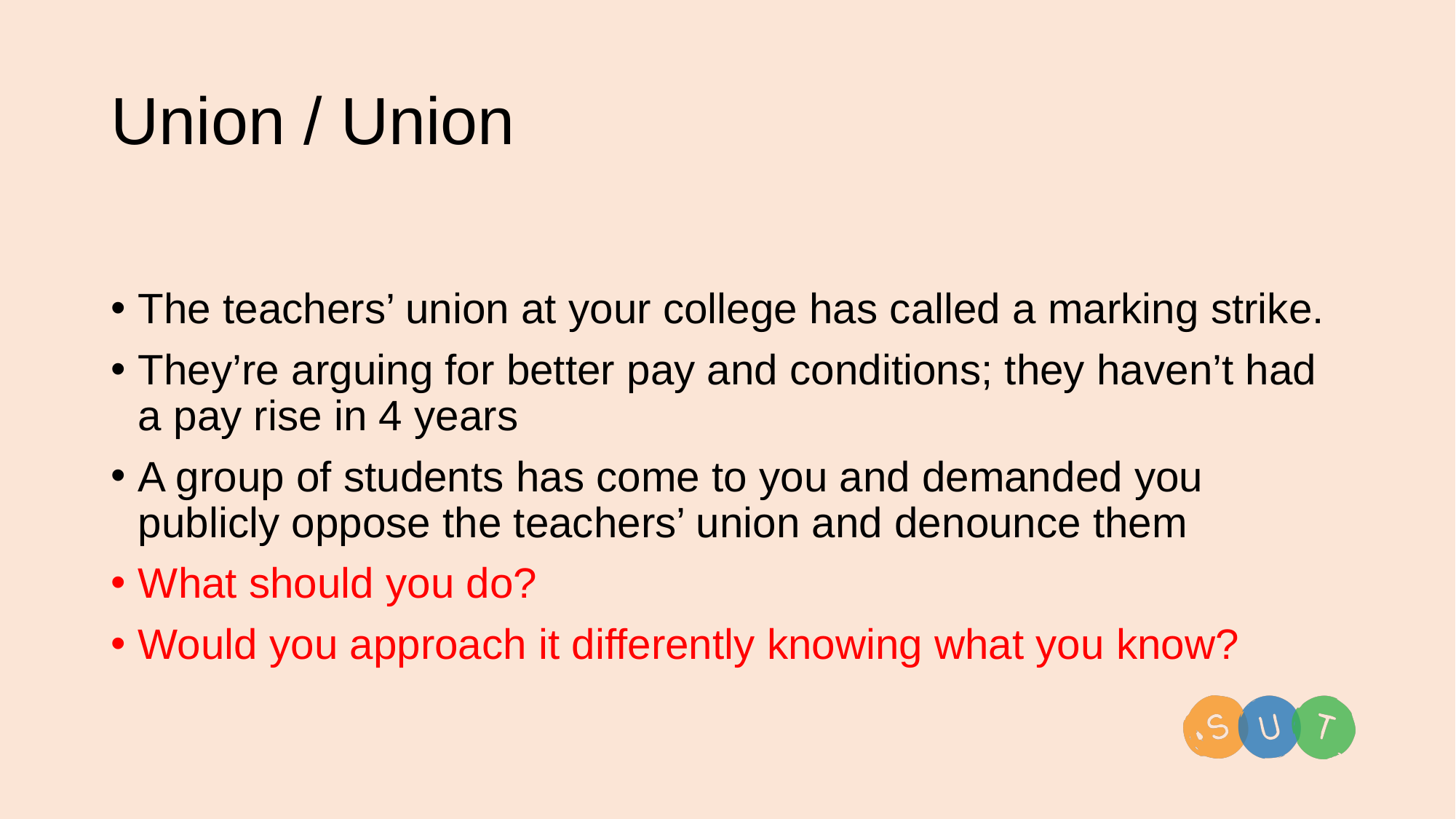

# Union / Union
The teachers’ union at your college has called a marking strike.
They’re arguing for better pay and conditions; they haven’t had a pay rise in 4 years
A group of students has come to you and demanded you publicly oppose the teachers’ union and denounce them
What should you do?
Would you approach it differently knowing what you know?